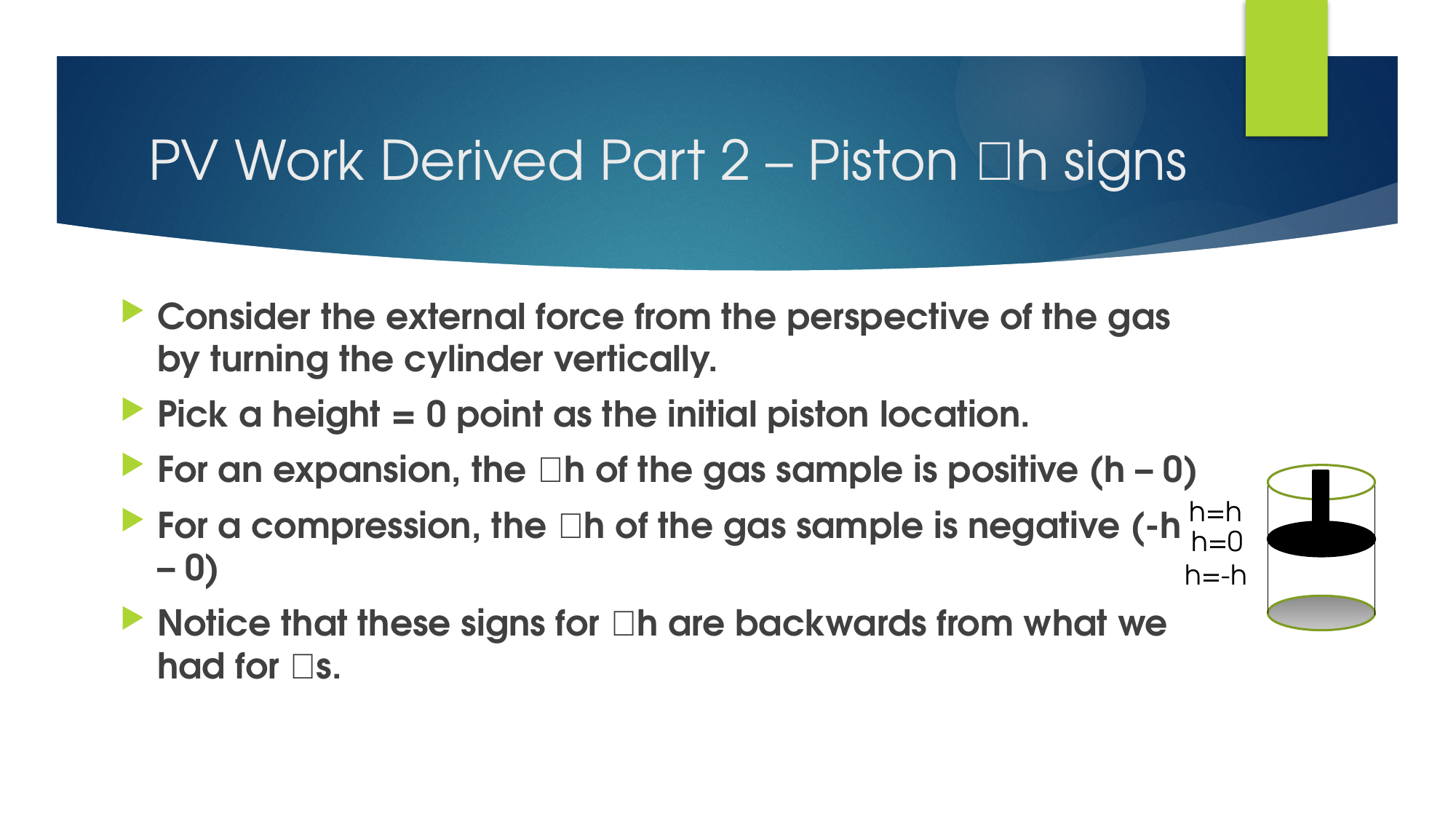

# PV Work Derived Part 2 – Piston Δh signs
Consider the external force from the perspective of the gas by turning the cylinder vertically.
Pick a height = 0 point as the initial piston location.
For an expansion, the Δh of the gas sample is positive (h – 0)
For a compression, the Δh of the gas sample is negative (-h – 0)
Notice that these signs for Δh are backwards from what we had for Δs.

h=h
h=0
h=-h